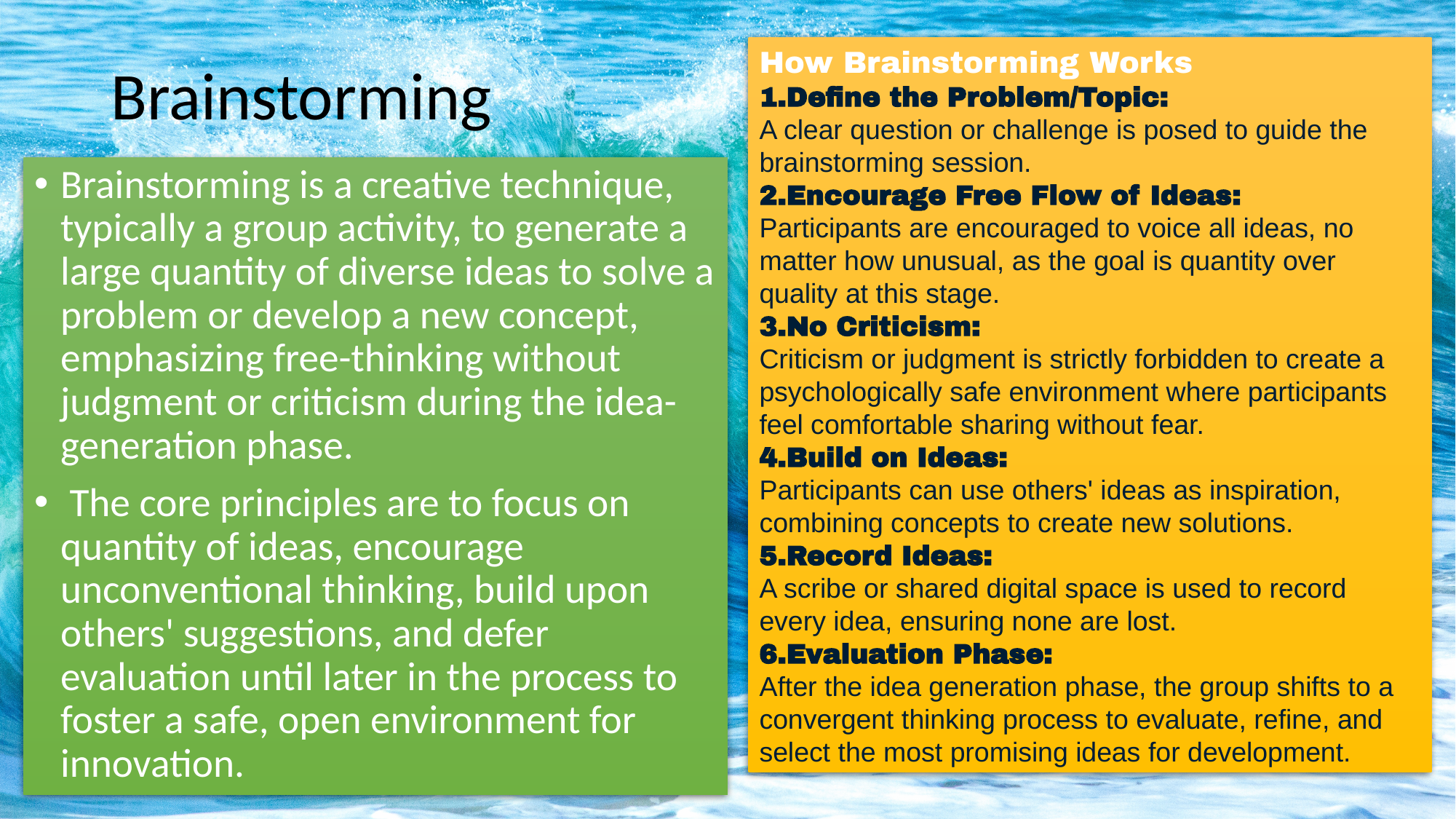

# Brainstorming
How Brainstorming Works
Define the Problem/Topic:
A clear question or challenge is posed to guide the brainstorming session.
Encourage Free Flow of Ideas:
Participants are encouraged to voice all ideas, no matter how unusual, as the goal is quantity over quality at this stage.
No Criticism:
Criticism or judgment is strictly forbidden to create a psychologically safe environment where participants feel comfortable sharing without fear.
Build on Ideas:
Participants can use others' ideas as inspiration, combining concepts to create new solutions.
Record Ideas:
A scribe or shared digital space is used to record every idea, ensuring none are lost.
Evaluation Phase:
After the idea generation phase, the group shifts to a convergent thinking process to evaluate, refine, and select the most promising ideas for development.
Brainstorming is a creative technique, typically a group activity, to generate a large quantity of diverse ideas to solve a problem or develop a new concept, emphasizing free-thinking without judgment or criticism during the idea-generation phase.
 The core principles are to focus on quantity of ideas, encourage unconventional thinking, build upon others' suggestions, and defer evaluation until later in the process to foster a safe, open environment for innovation.